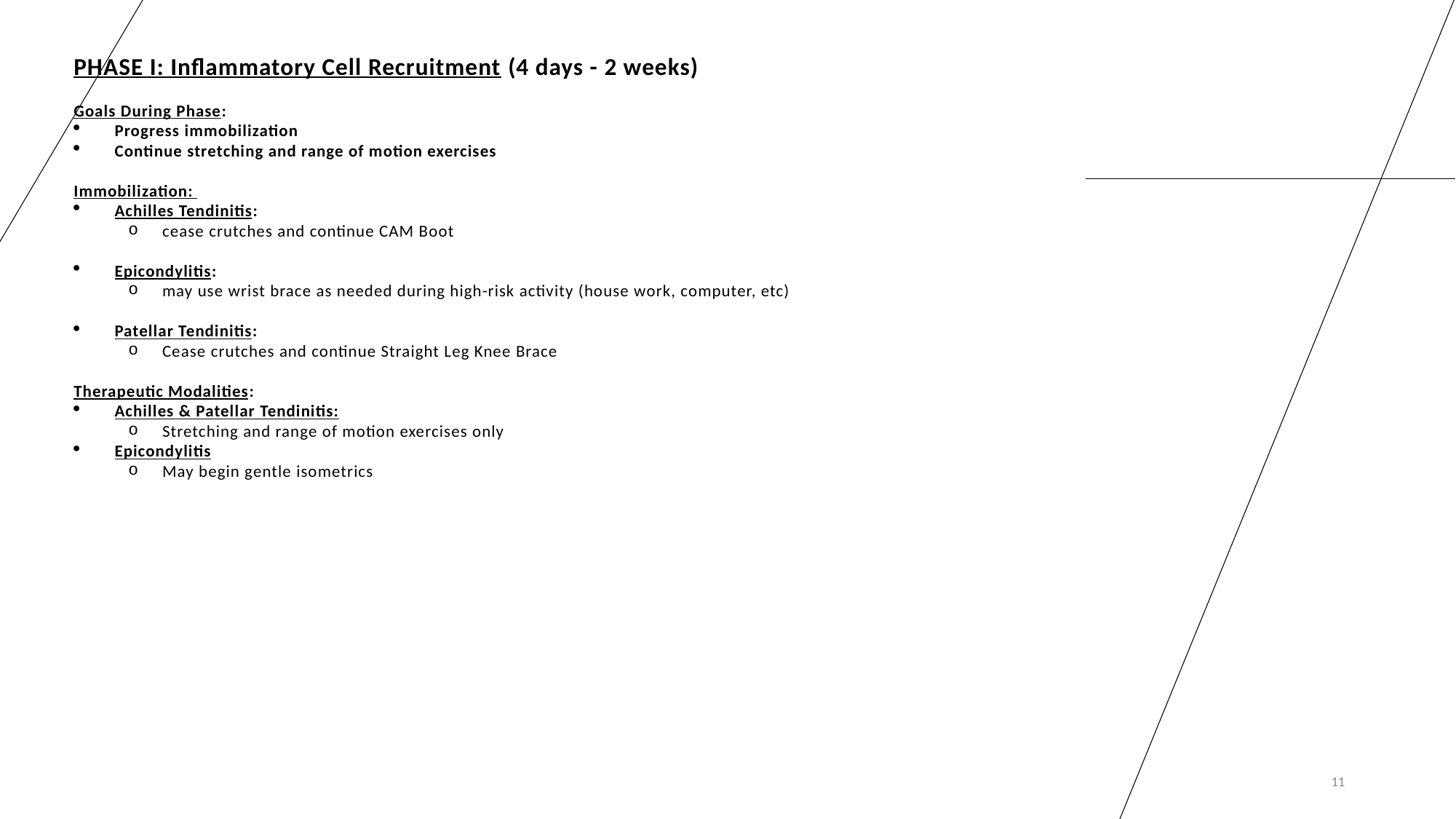

PHASE I: Inflammatory Cell Recruitment (4 days - 2 weeks)

Goals During Phase:
Progress immobilization
Continue stretching and range of motion exercises

Immobilization:
Achilles Tendinitis:
cease crutches and continue CAM Boot

Epicondylitis:
may use wrist brace as needed during high-risk activity (house work, computer, etc)

Patellar Tendinitis:
Cease crutches and continue Straight Leg Knee Brace

Therapeutic Modalities:
Achilles & Patellar Tendinitis:
Stretching and range of motion exercises only
Epicondylitis
May begin gentle isometrics

11